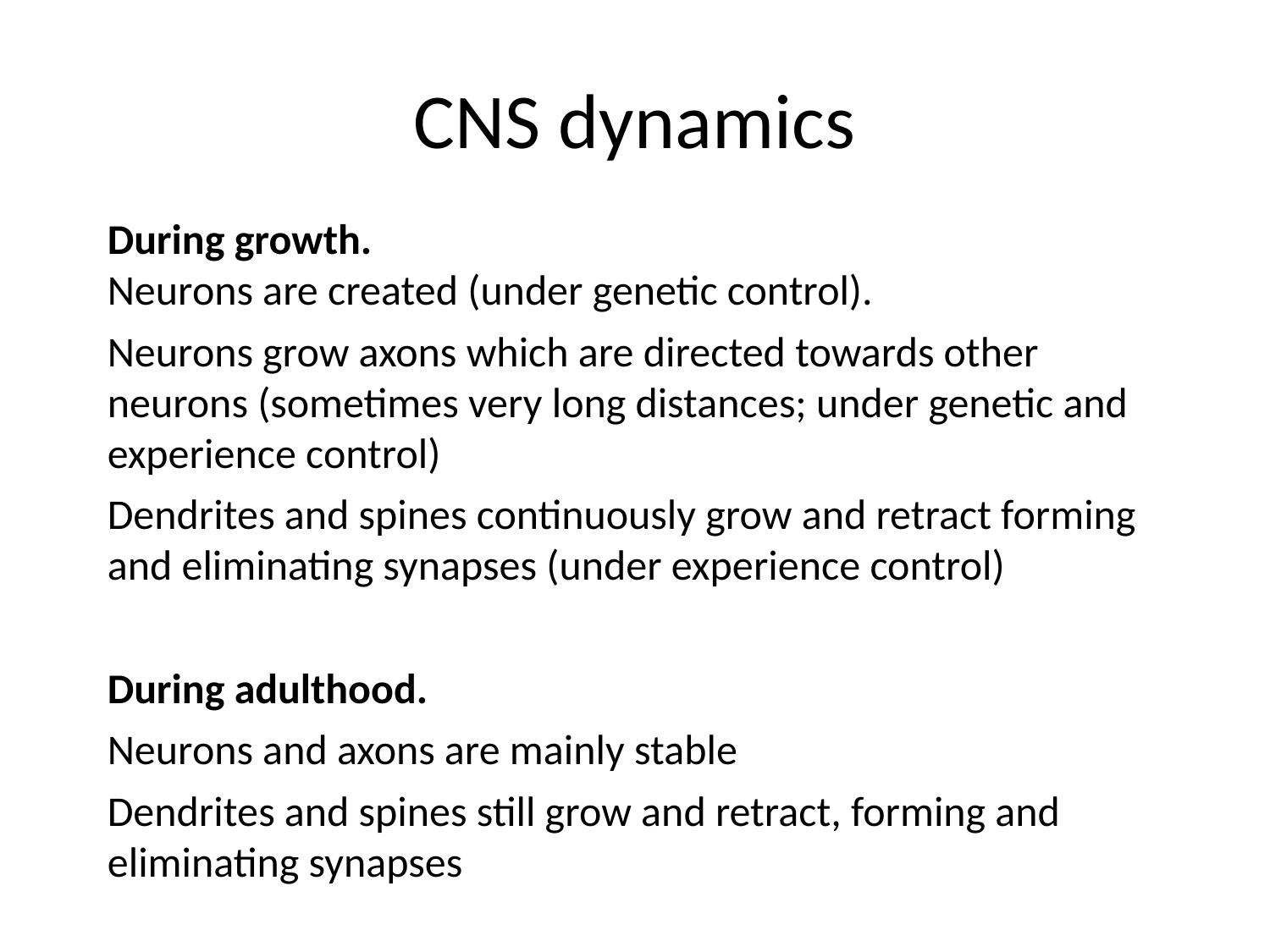

# CNS dynamics
During growth.
Neurons are created (under genetic control).
Neurons grow axons which are directed towards other neurons (sometimes very long distances; under genetic and experience control)
Dendrites and spines continuously grow and retract forming and eliminating synapses (under experience control)

During adulthood.
Neurons and axons are mainly stable
Dendrites and spines still grow and retract, forming and eliminating synapses